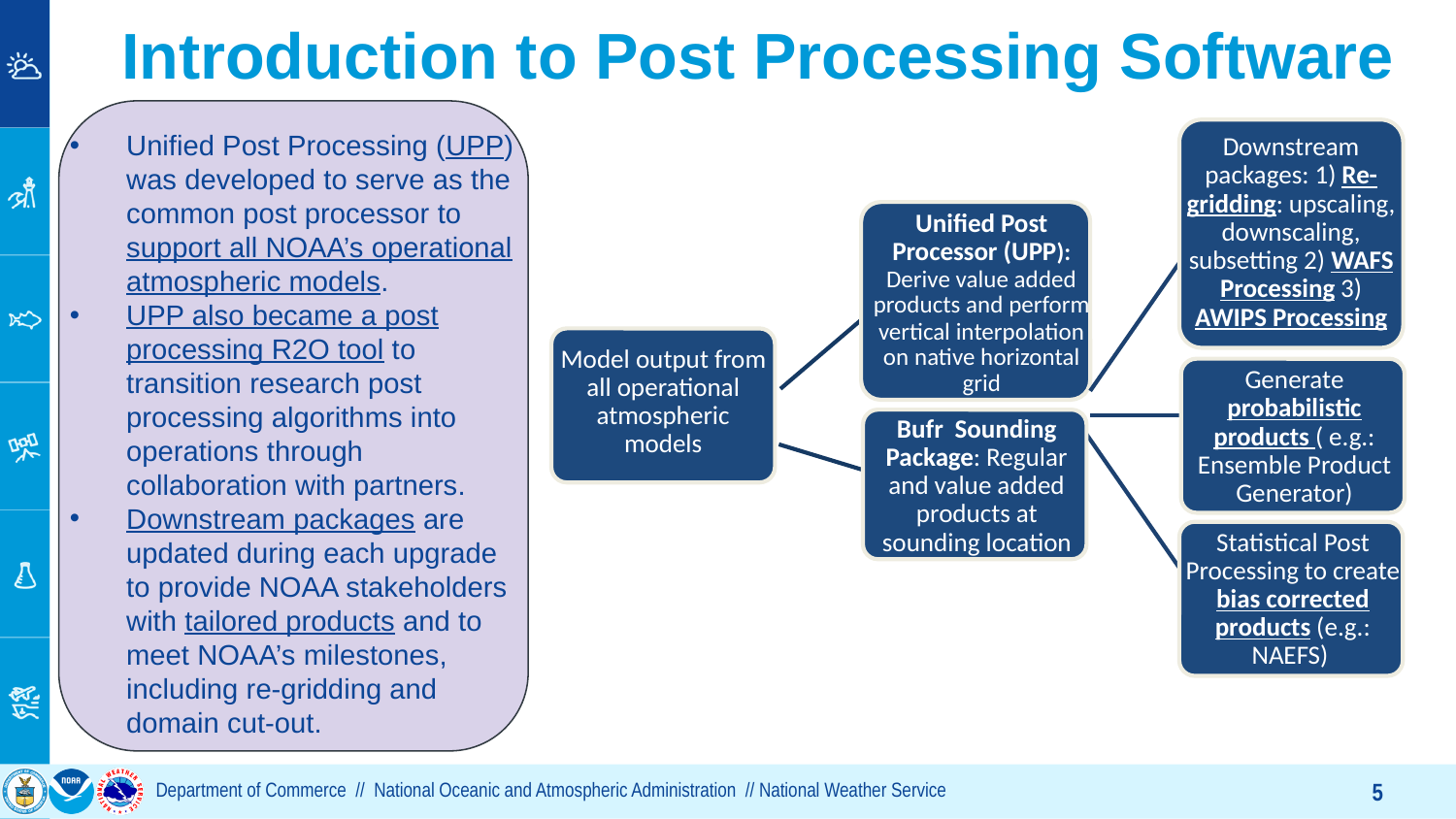

# Introduction to Post Processing Software

Unified Post Processing (UPP) was developed to serve as the common post processor to support all NOAA’s operational atmospheric models.
UPP also became a post processing R2O tool to transition research post processing algorithms into operations through collaboration with partners.
Downstream packages are updated during each upgrade to provide NOAA stakeholders with tailored products and to meet NOAA’s milestones, including re-gridding and domain cut-out.

Downstream packages: 1) Re-gridding: upscaling, downscaling, subsetting 2) WAFS Processing 3) AWIPS Processing

Unified Post Processor (UPP):
Derive value added products and perform vertical interpolation on native horizontal grid

Model output from all operational atmospheric models

Generate probabilistic products ( e.g.: Ensemble Product Generator)

Bufr  Sounding Package: Regular and value added products at sounding location

Statistical Post Processing to create bias corrected products (e.g.: NAEFS)